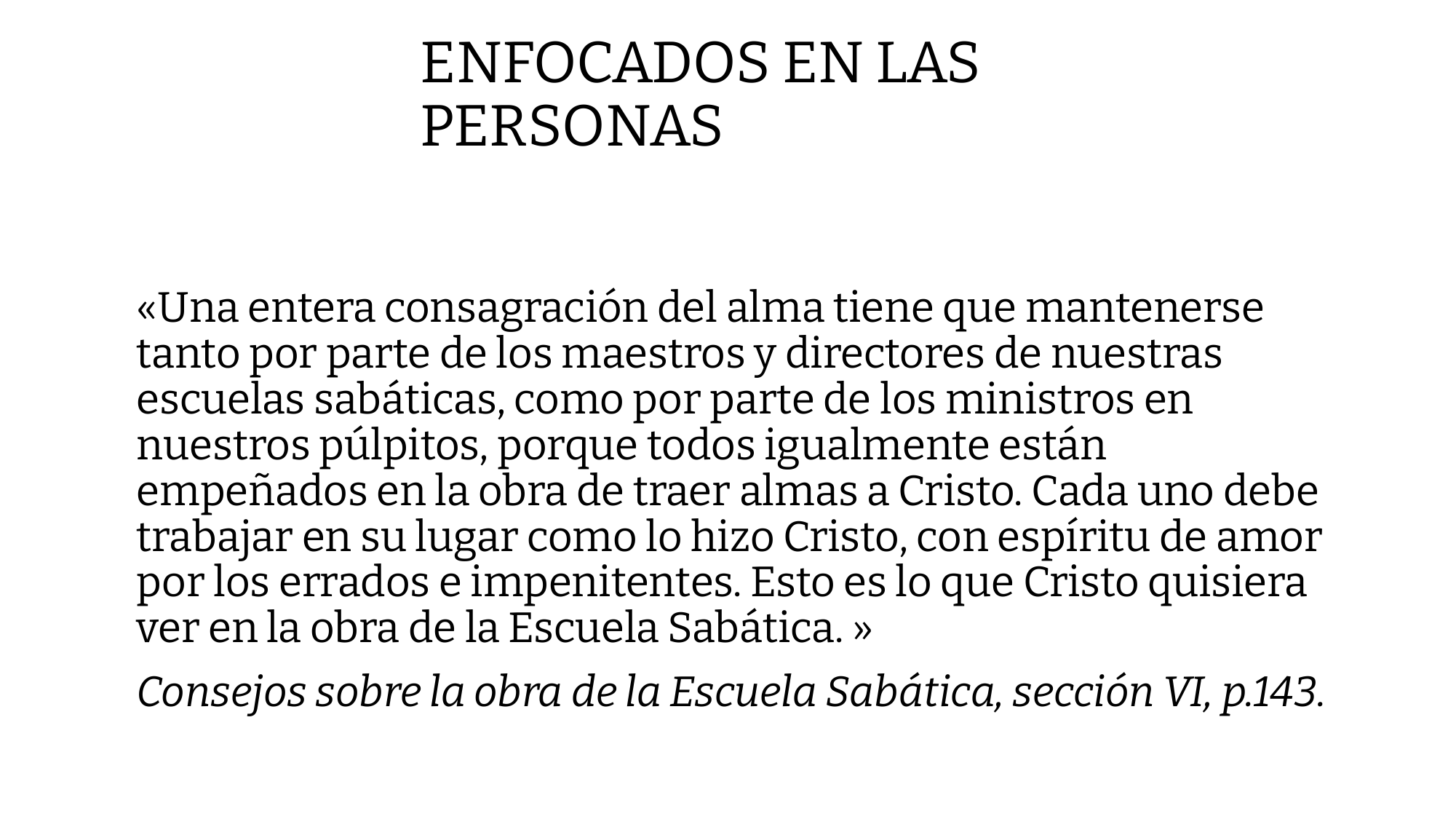

# Enfocados en las personas
«Una entera consagración del alma tiene que mantenerse tanto por parte de los maestros y directores de nuestras escuelas sabáticas, como por parte de los ministros en nuestros púlpitos, porque todos igualmente están empeñados en la obra de traer almas a Cristo. Cada uno debe trabajar en su lugar como lo hizo Cristo, con espíritu de amor por los errados e impenitentes. Esto es lo que Cristo quisiera ver en la obra de la Escuela Sabática. »
Consejos sobre la obra de la Escuela Sabática, sección VI, p.143.